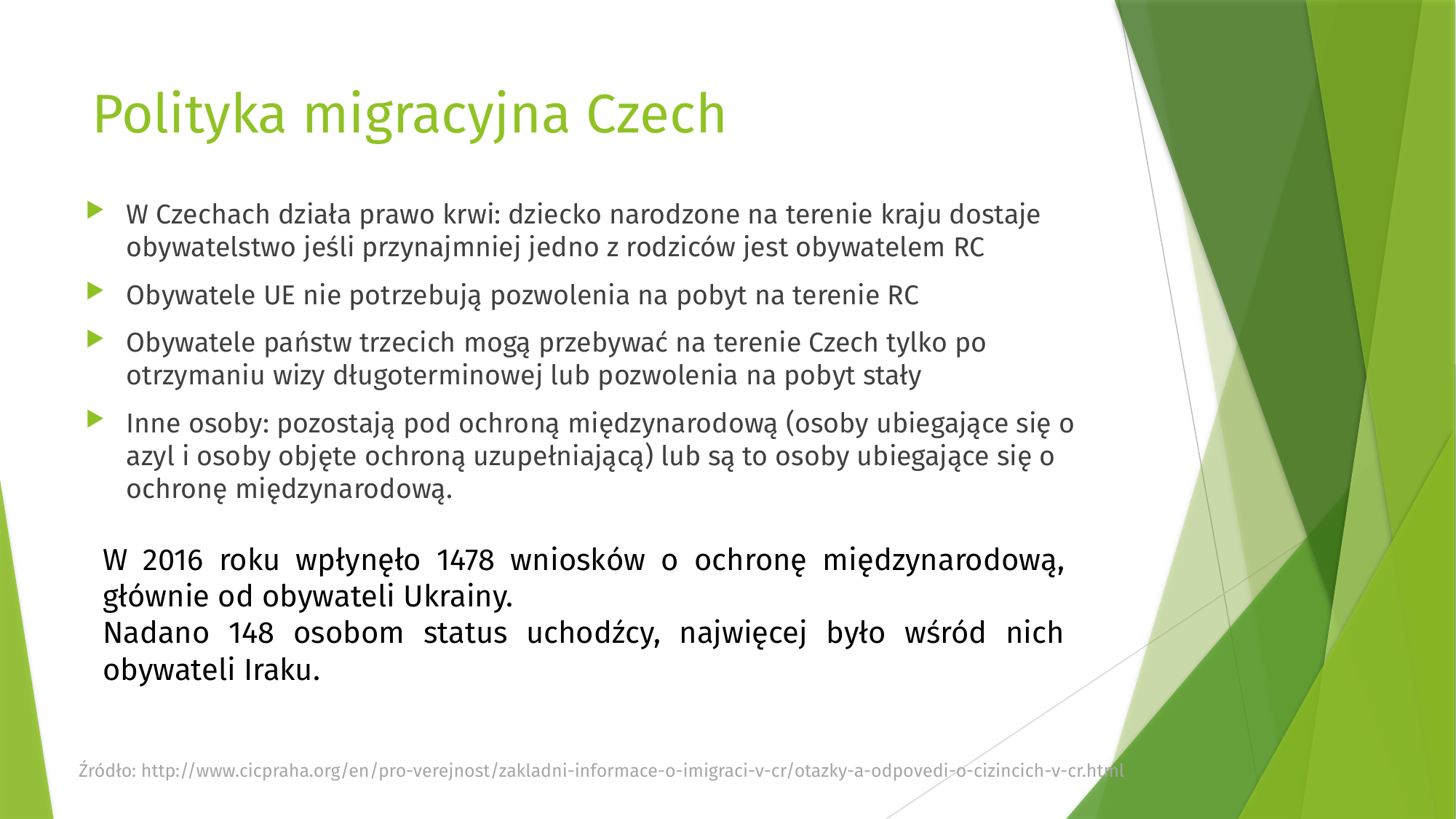

# Polityka migracyjna Czech
W Czechach działa prawo krwi: dziecko narodzone na terenie kraju dostaje obywatelstwo jeśli przynajmniej jedno z rodziców jest obywatelem RC
Obywatele UE nie potrzebują pozwolenia na pobyt na terenie RC
Obywatele państw trzecich mogą przebywać na terenie Czech tylko po otrzymaniu wizy długoterminowej lub pozwolenia na pobyt stały
Inne osoby: pozostają pod ochroną międzynarodową (osoby ubiegające się o azyl i osoby objęte ochroną uzupełniającą) lub są to osoby ubiegające się o ochronę międzynarodową.
W 2016 roku wpłynęło 1478 wniosków o ochronę międzynarodową, głównie od obywateli Ukrainy.
Nadano 148 osobom status uchodźcy, najwięcej było wśród nich obywateli Iraku.
Źródło: http://www.cicpraha.org/en/pro-verejnost/zakladni-informace-o-imigraci-v-cr/otazky-a-odpovedi-o-cizincich-v-cr.html